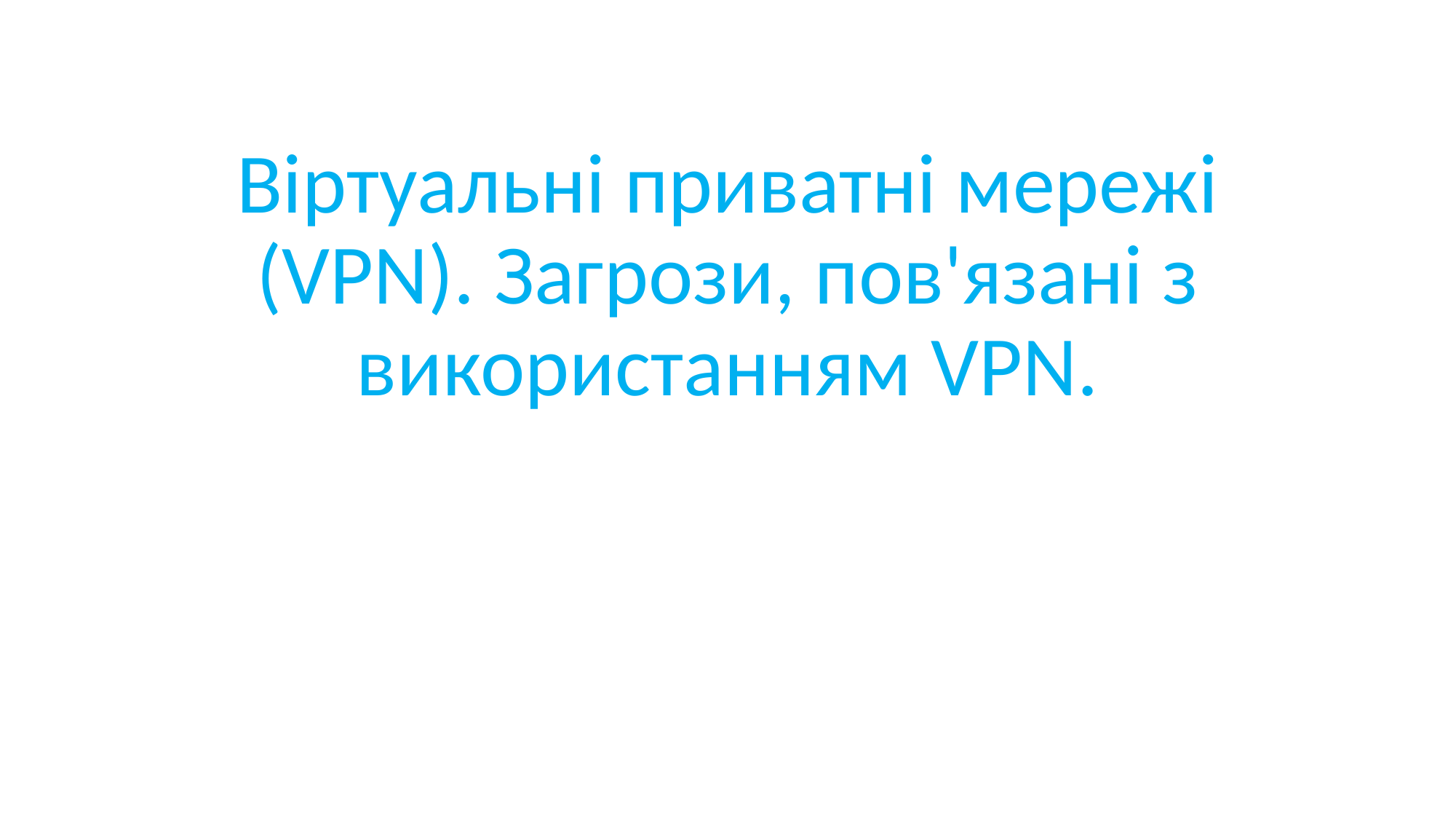

# Віртуальні приватні мережі (VPN). Загрози, пов'язані з використанням VPN.